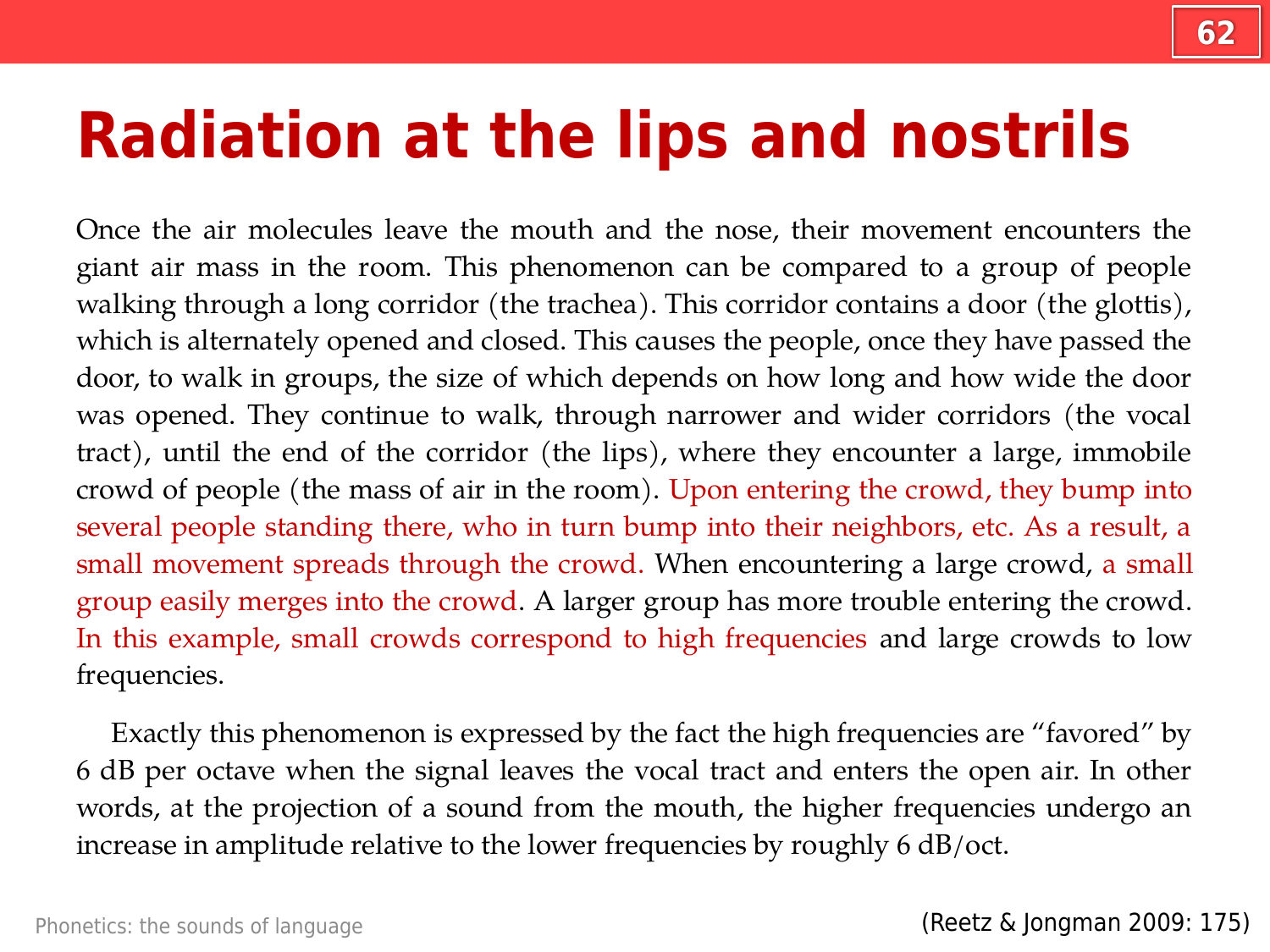

62
# Radiation at the lips and nostrils
Once the air molecules leave the mouth and the nose, their movement encounters the giant air mass in the room. This phenomenon can be compared to a group of people walking through a long corridor (the trachea). This corridor contains a door (the glottis), which is alternately opened and closed. This causes the people, once they have passed the door, to walk in groups, the size of which depends on how long and how wide the door was opened. They continue to walk, through narrower and wider corridors (the vocal tract), until the end of the corridor (the lips), where they encounter a large, immobile crowd of people (the mass of air in the room). Upon entering the crowd, they bump into several people standing there, who in turn bump into their neighbors, etc. As a result, a small movement spreads through the crowd. When encountering a large crowd, a small group easily merges into the crowd. A larger group has more trouble entering the crowd. In this example, small crowds correspond to high frequencies and large crowds to low frequencies.
     Exactly this phenomenon is expressed by the fact the high frequencies are “favored” by 6 dB per octave when the signal leaves the vocal tract and enters the open air. In other words, at the projection of a sound from the mouth, the higher frequencies undergo an increase in amplitude relative to the lower frequencies by roughly 6 dB/oct.
Phonetics: the sounds of language
(Reetz & Jongman 2009: 175)